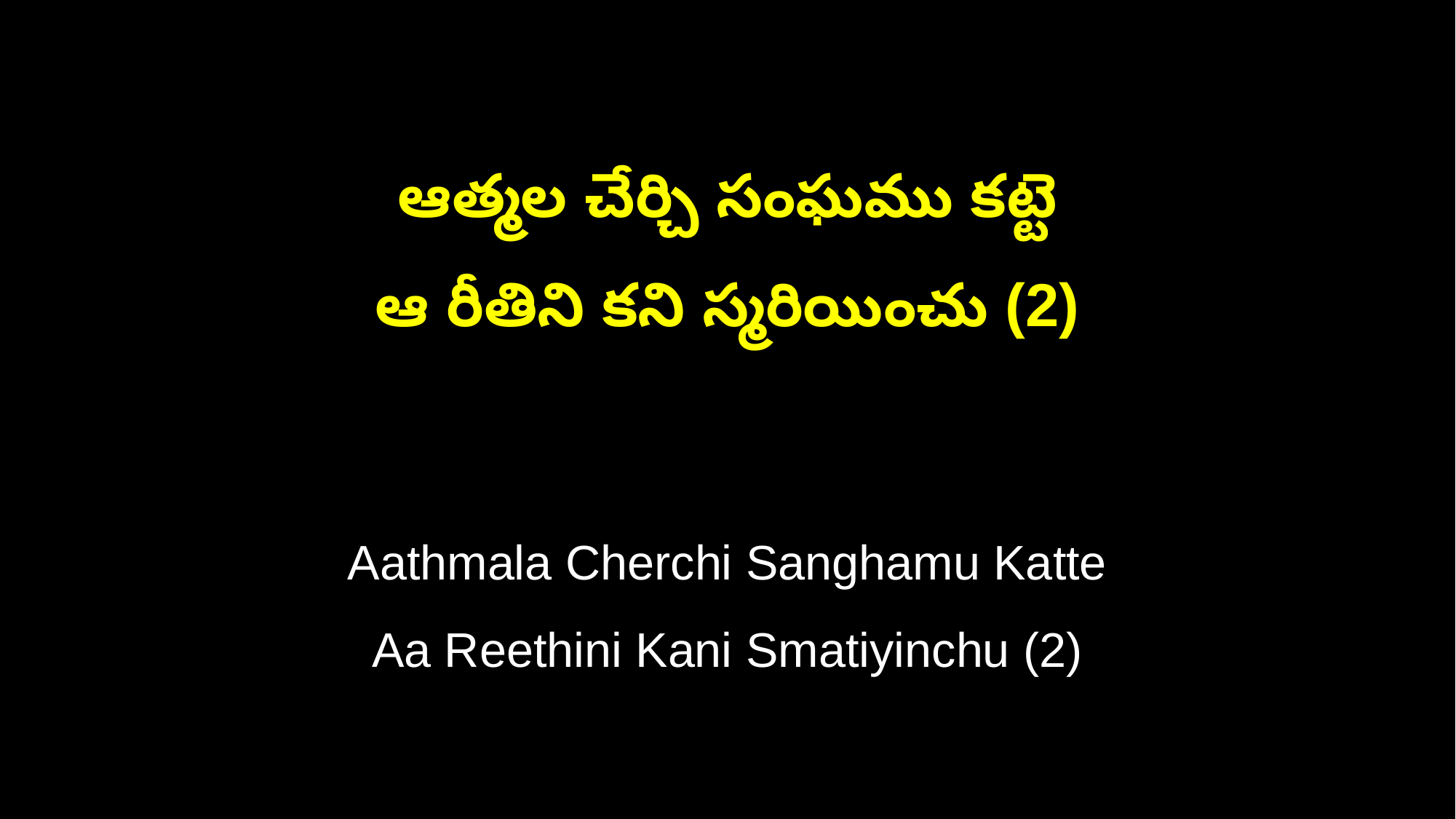

ఆత్మల చేర్చి సంఘము కట్టె
ఆ రీతిని కని స్మరియించు (2)
Aathmala Cherchi Sanghamu Katte
Aa Reethini Kani Smatiyinchu (2)